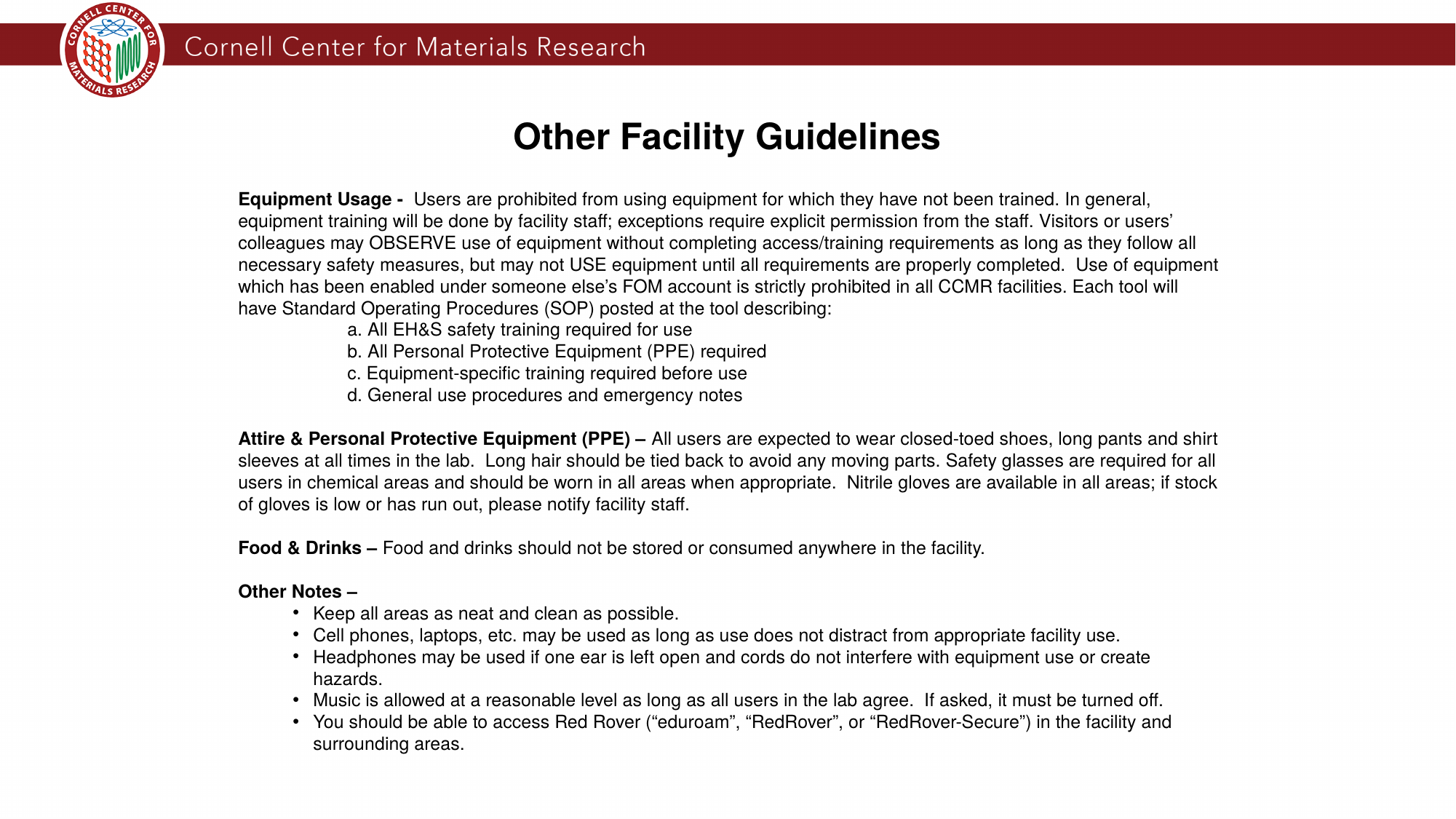

Other Facility Guidelines
Equipment Usage -  Users are prohibited from using equipment for which they have not been trained. In general, equipment training will be done by facility staff; exceptions require explicit permission from the staff. Visitors or users’ colleagues may OBSERVE use of equipment without completing access/training requirements as long as they follow all necessary safety measures, but may not USE equipment until all requirements are properly completed.  Use of equipment which has been enabled under someone else’s FOM account is strictly prohibited in all CCMR facilities. Each tool will have Standard Operating Procedures (SOP) posted at the tool describing:
	a. All EH&S safety training required for use
	b. All Personal Protective Equipment (PPE) required
	c. Equipment-specific training required before use
	d. General use procedures and emergency notes

Attire & Personal Protective Equipment (PPE) – All users are expected to wear closed-toed shoes, long pants and shirt sleeves at all times in the lab.  Long hair should be tied back to avoid any moving parts. Safety glasses are required for all users in chemical areas and should be worn in all areas when appropriate.  Nitrile gloves are available in all areas; if stock of gloves is low or has run out, please notify facility staff.
Food & Drinks – Food and drinks should not be stored or consumed anywhere in the facility.

Other Notes –
Keep all areas as neat and clean as possible.
Cell phones, laptops, etc. may be used as long as use does not distract from appropriate facility use.
Headphones may be used if one ear is left open and cords do not interfere with equipment use or create hazards.
Music is allowed at a reasonable level as long as all users in the lab agree.  If asked, it must be turned off.
You should be able to access Red Rover (“eduroam”, “RedRover”, or “RedRover-Secure”) in the facility and surrounding areas.